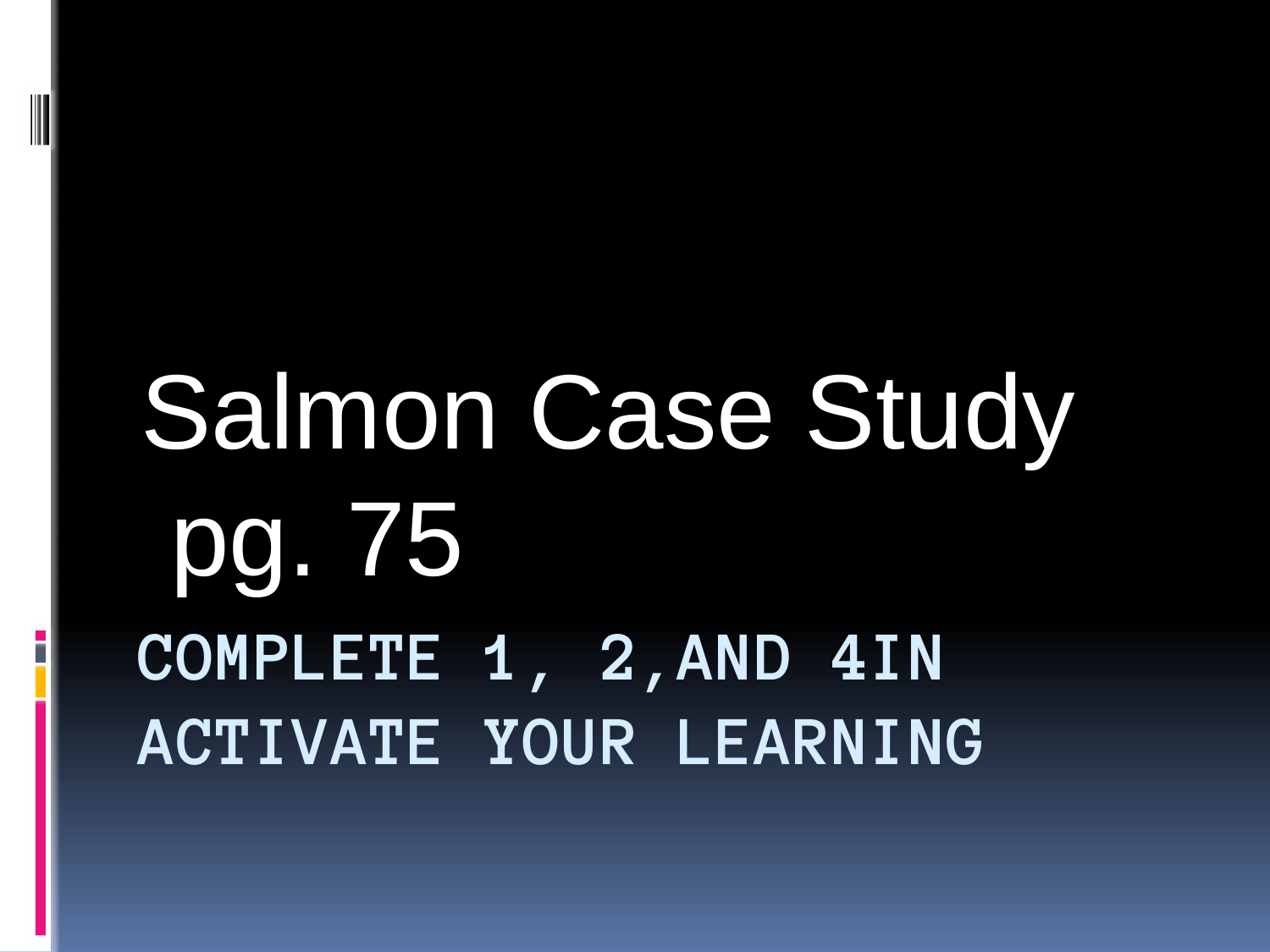

Salmon Case Study
 pg. 75
# Complete 1, 2,and 4in activate your learning